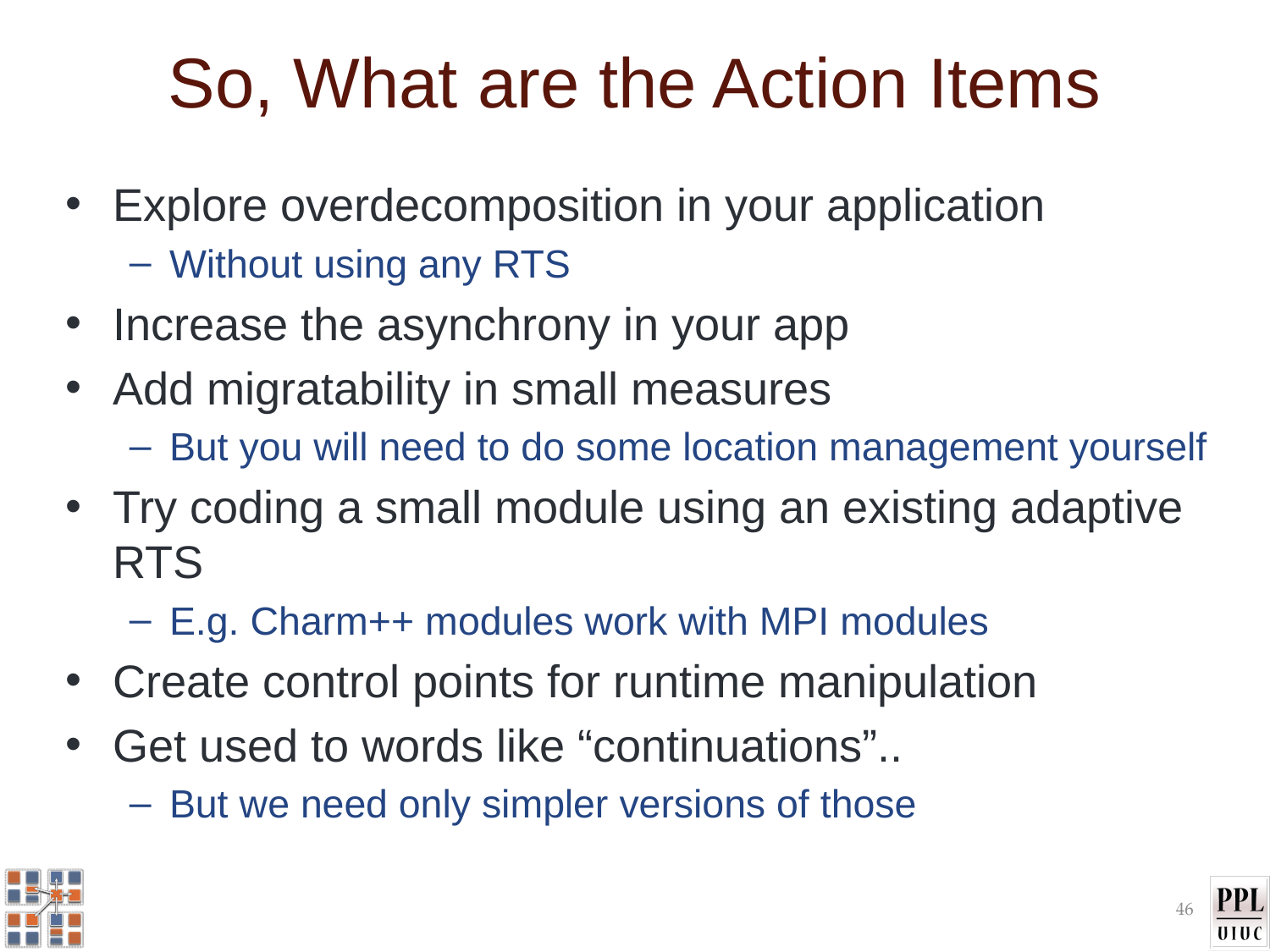

# So, What are the Action Items
Explore overdecomposition in your application
Without using any RTS
Increase the asynchrony in your app
Add migratability in small measures
But you will need to do some location management yourself
Try coding a small module using an existing adaptive RTS
E.g. Charm++ modules work with MPI modules
Create control points for runtime manipulation
Get used to words like “continuations”..
But we need only simpler versions of those

46